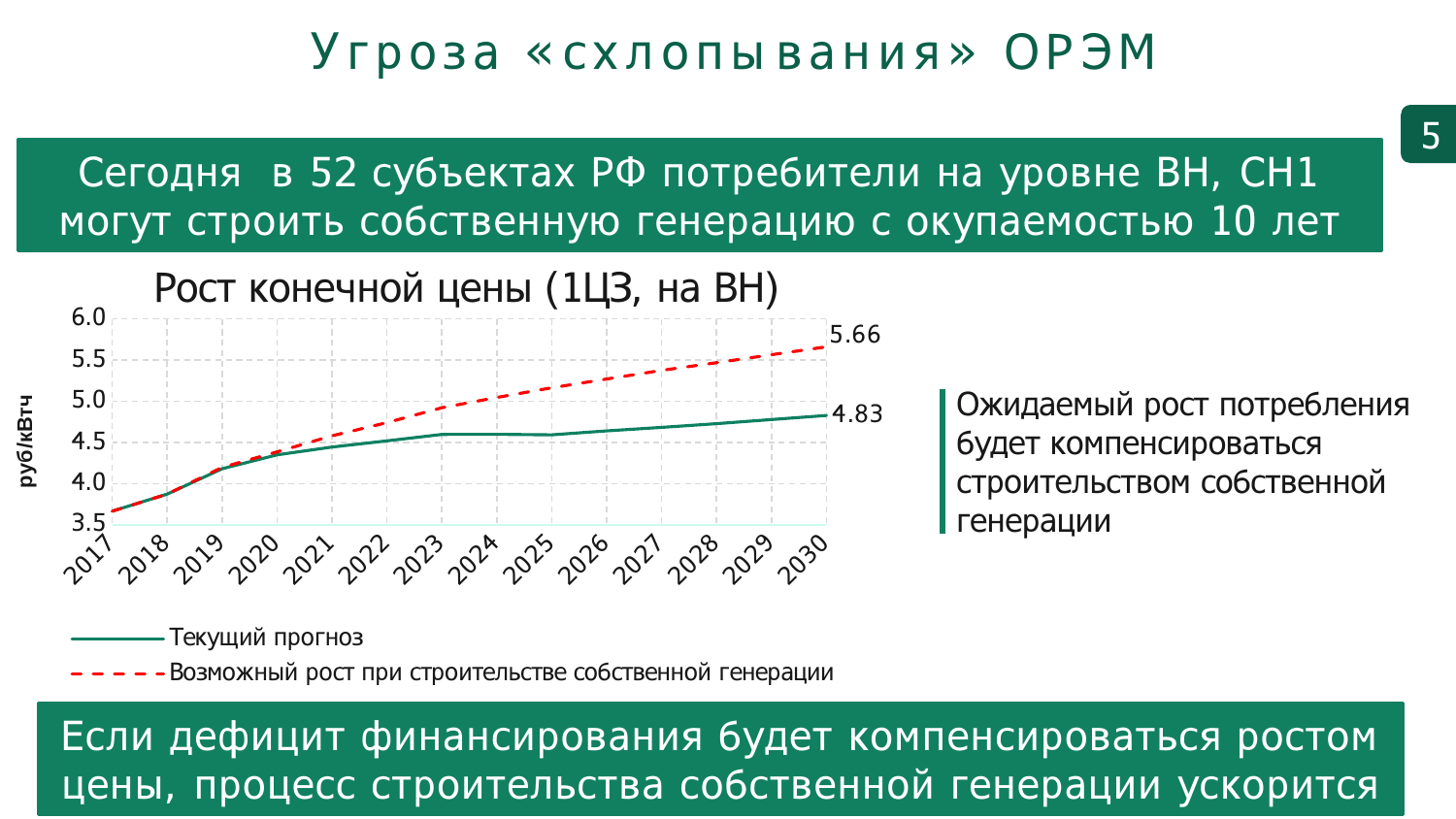

# Угроза «схлопывания» ОРЭМ
5
Сегодня  в 52 субъектах РФ потребители на уровне ВН, СН1 могут строить собственную генерацию с окупаемостью 10 лет
Рост конечной цены (1ЦЗ, на ВН)

### Chart

| Category | Текущий прогноз |  |
|---|---|---|
| 2017 | 3.665437608269652 | 3.665437608269652 |
| 2018 | 3.8729208831085806 | 3.8723544501621623 |
| 2019 | 4.180450811019854 | 4.197569783147424 |
| 2020 | 4.3497225370557135 | 4.385995380163508 |
| 2021 | 4.444108643950324 | 4.580907085707969 |
| 2022 | 4.5193799909758585 | 4.740554336252586 |
| 2023 | 4.597463526103234 | 4.921179588950306 |
| 2024 | 4.598712406852112 | 5.045795710861589 |
| 2025 | 4.592169291414716 | 5.163758686404465 |
| 2026 | 4.6405539403336915 | 5.2701604084823686 |
| 2027 | 4.682887332299623 | 5.375015284972396 |
| 2028 | 4.727893139118196 | 5.468504801543844 |
| 2029 | 4.778359205745211 | 5.564810657928422 |
| 2030 | 4.827645138699975 | 5.660774753017258 |
Ожидаемый рост потребления будет компенсироваться строительством собственной генерации
Если дефицит финансирования будет компенсироваться ростом цены, процесс строительства собственной генерации ускорится
2